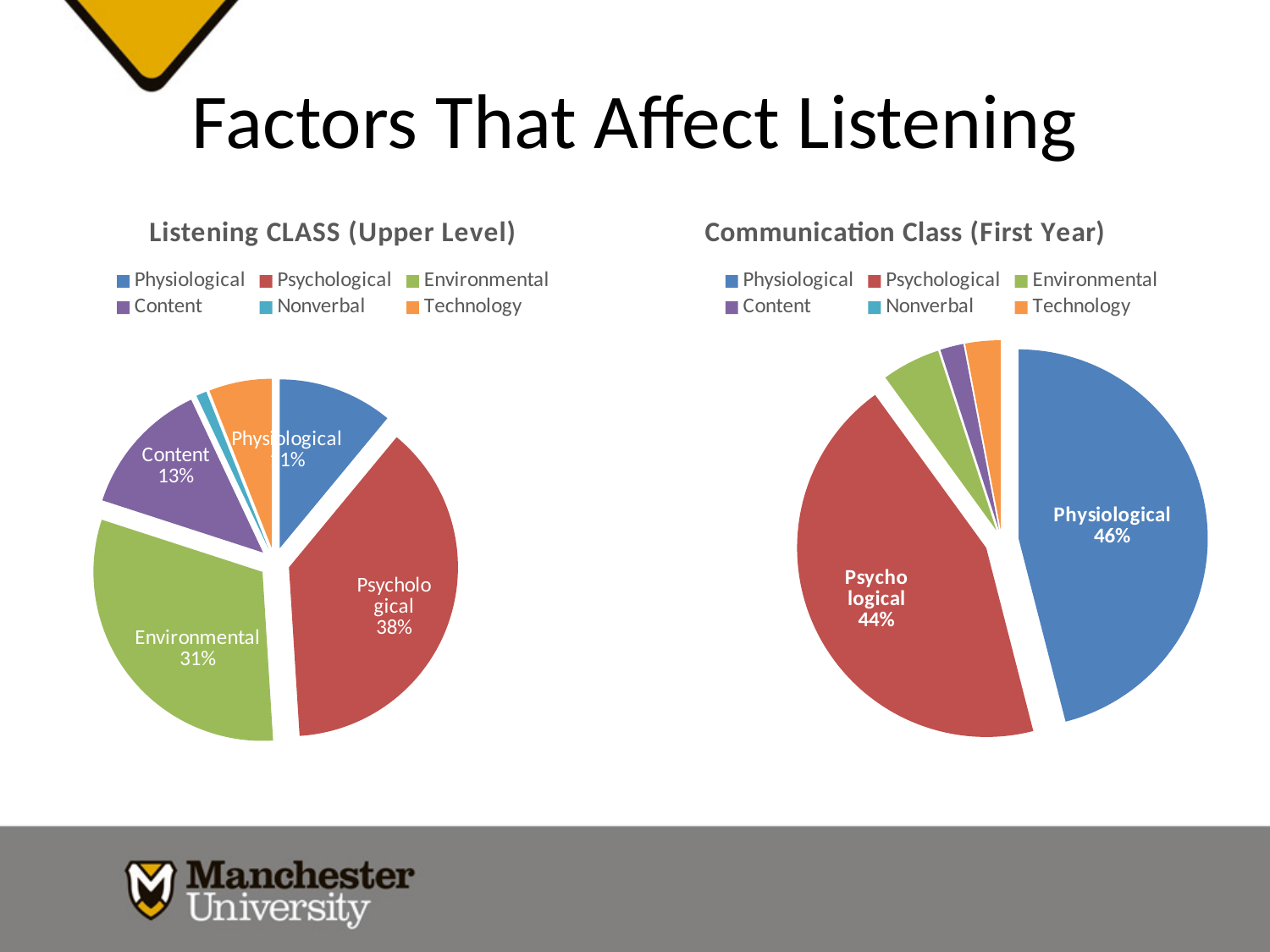

# Factors That Affect Listening

### Chart: Listening CLASS (Upper Level)

| Category | Listening Class Upper Level |
|---|---|
| Physiological | 11.0 |
| Psychological | 38.0 |
| Environmental | 31.0 |
| Content | 13.0 |
| Nonverbal | 1.0 |
| Technology | 6.0 |

### Chart: Communication Class (First Year)

| Category | Communication Class |
|---|---|
| Physiological | 46.0 |
| Psychological | 44.0 |
| Environmental | 5.0 |
| Content | 2.0 |
| Nonverbal | None |
| Technology | 3.0 |